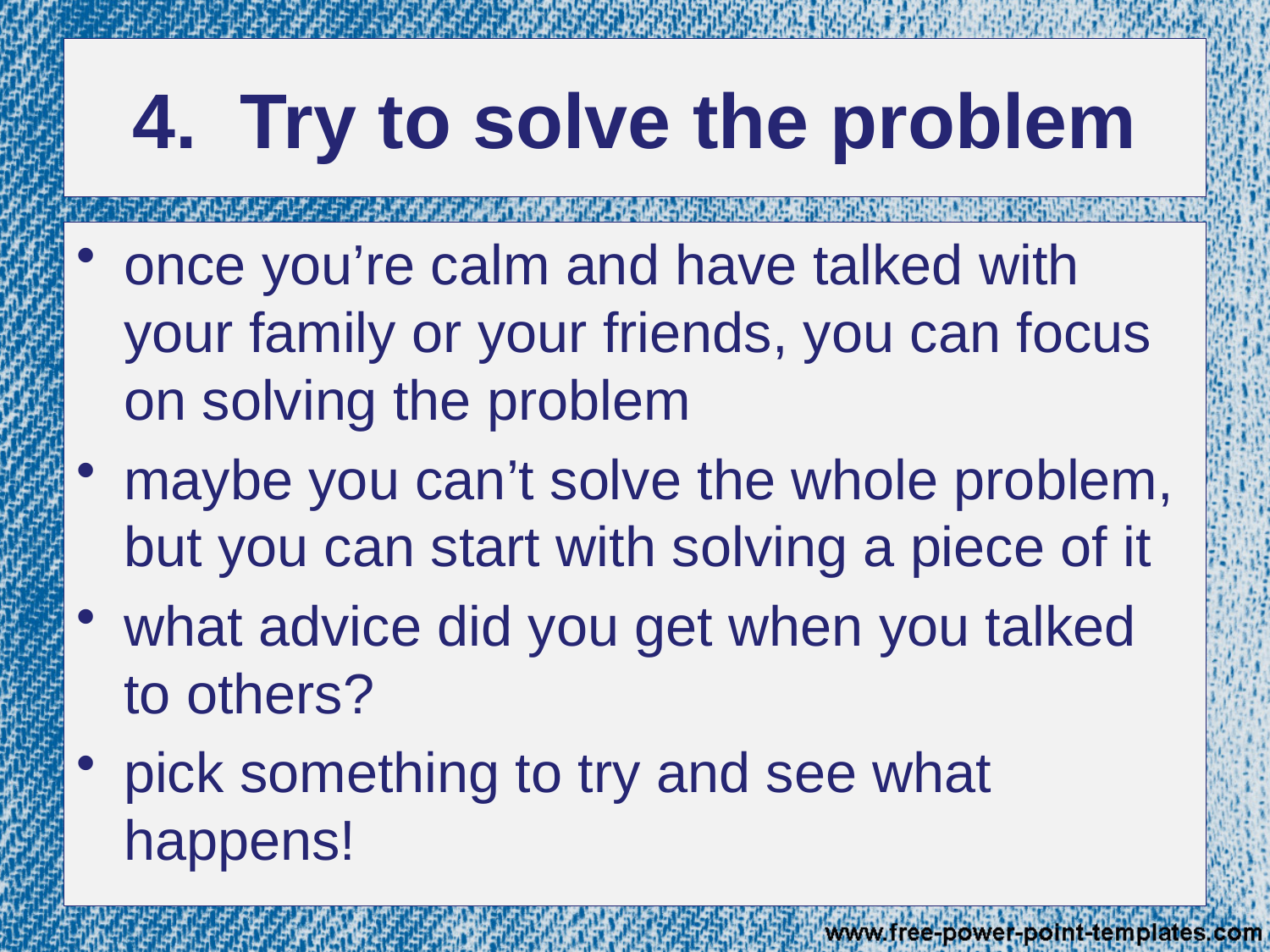

# 4.  Try to solve the problem
once you’re calm and have talked with your family or your friends, you can focus on solving the problem
maybe you can’t solve the whole problem, but you can start with solving a piece of it
what advice did you get when you talked to others?
pick something to try and see what happens!